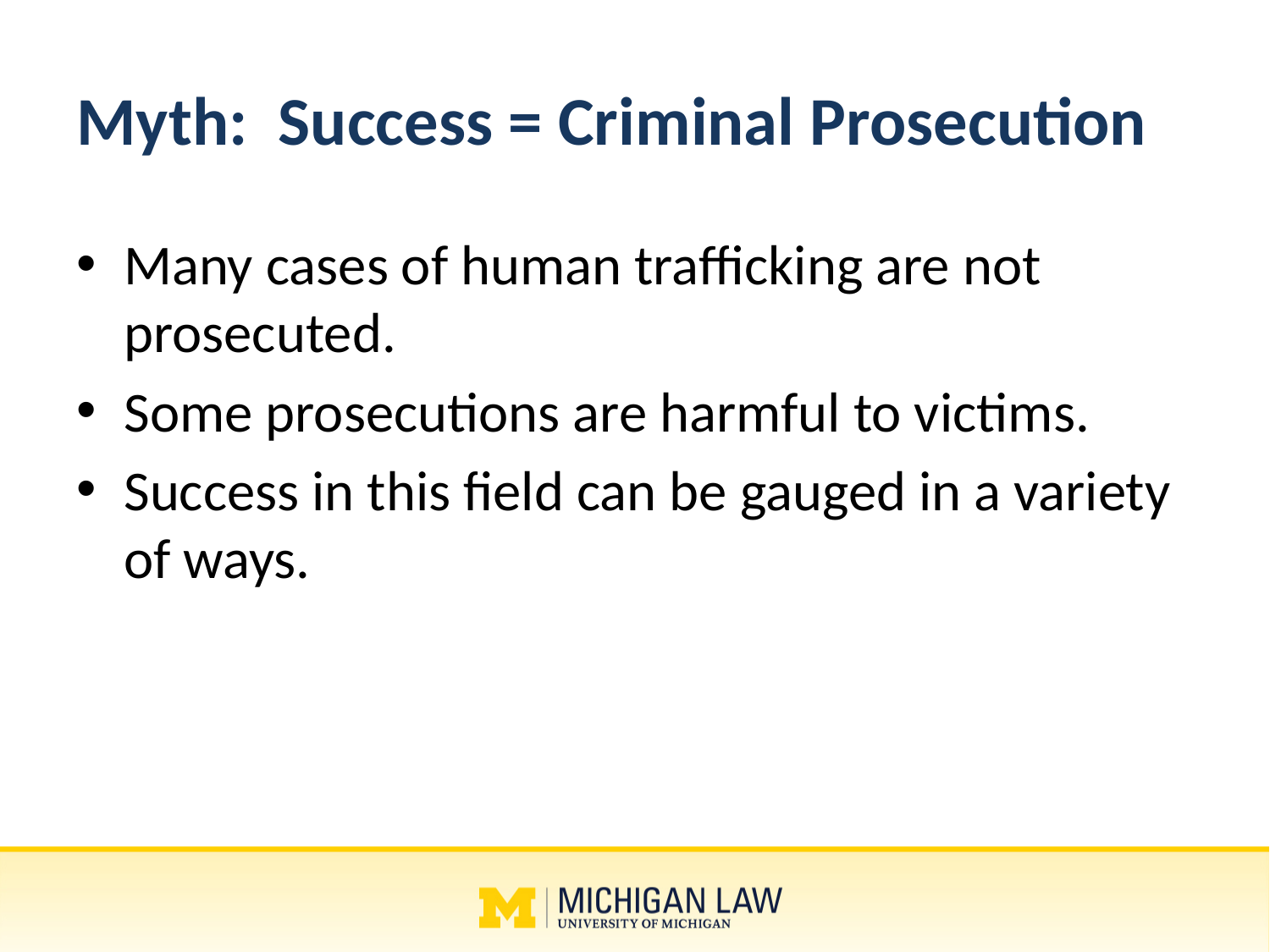

# Myth:  Success = Criminal Prosecution
Many cases of human trafficking are not prosecuted.
Some prosecutions are harmful to victims.
Success in this field can be gauged in a variety of ways.